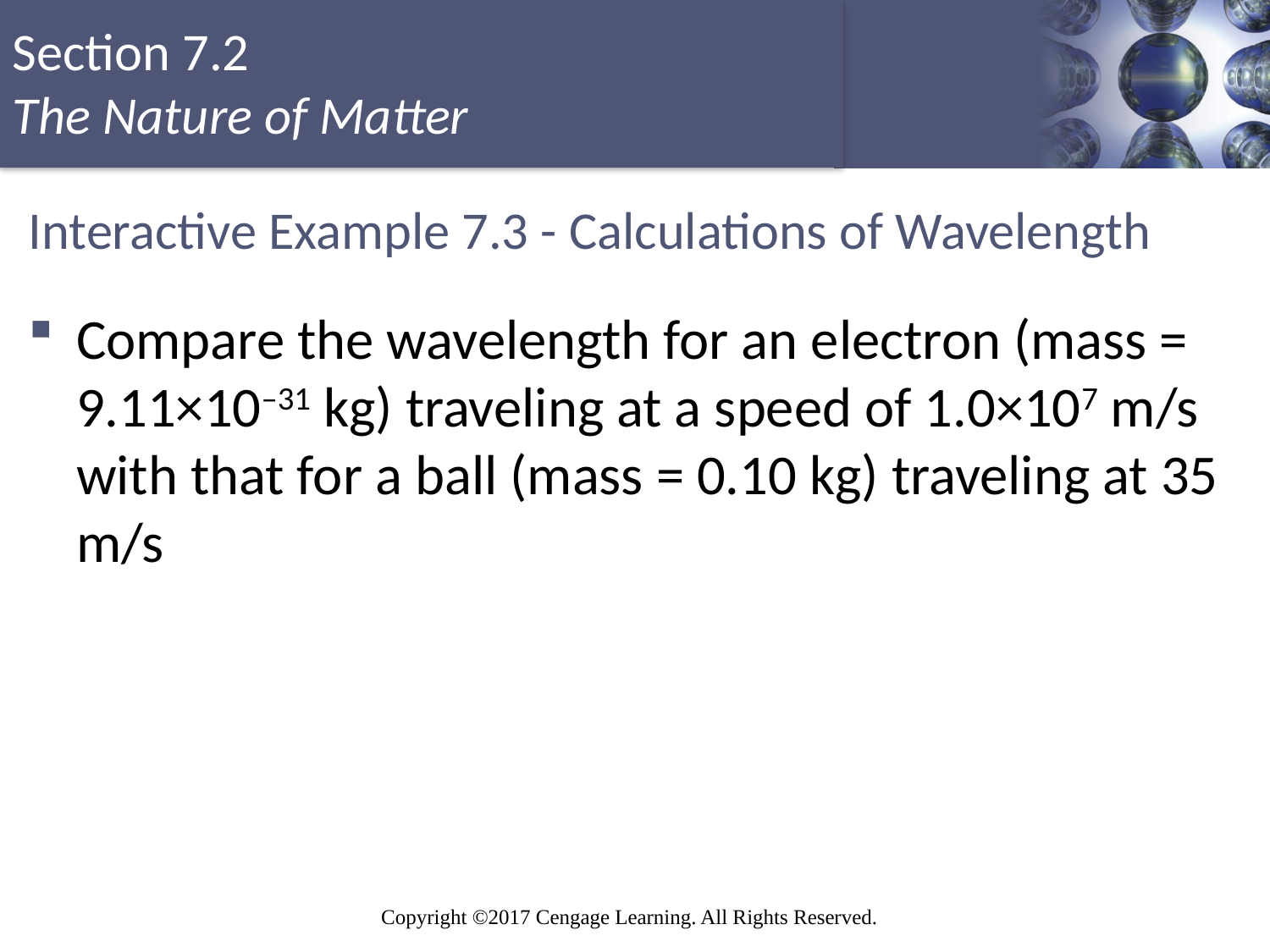

# Interactive Example 7.3 - Calculations of Wavelength
Compare the wavelength for an electron (mass = 9.11×10–31 kg) traveling at a speed of 1.0×107 m/s with that for a ball (mass = 0.10 kg) traveling at 35 m/s